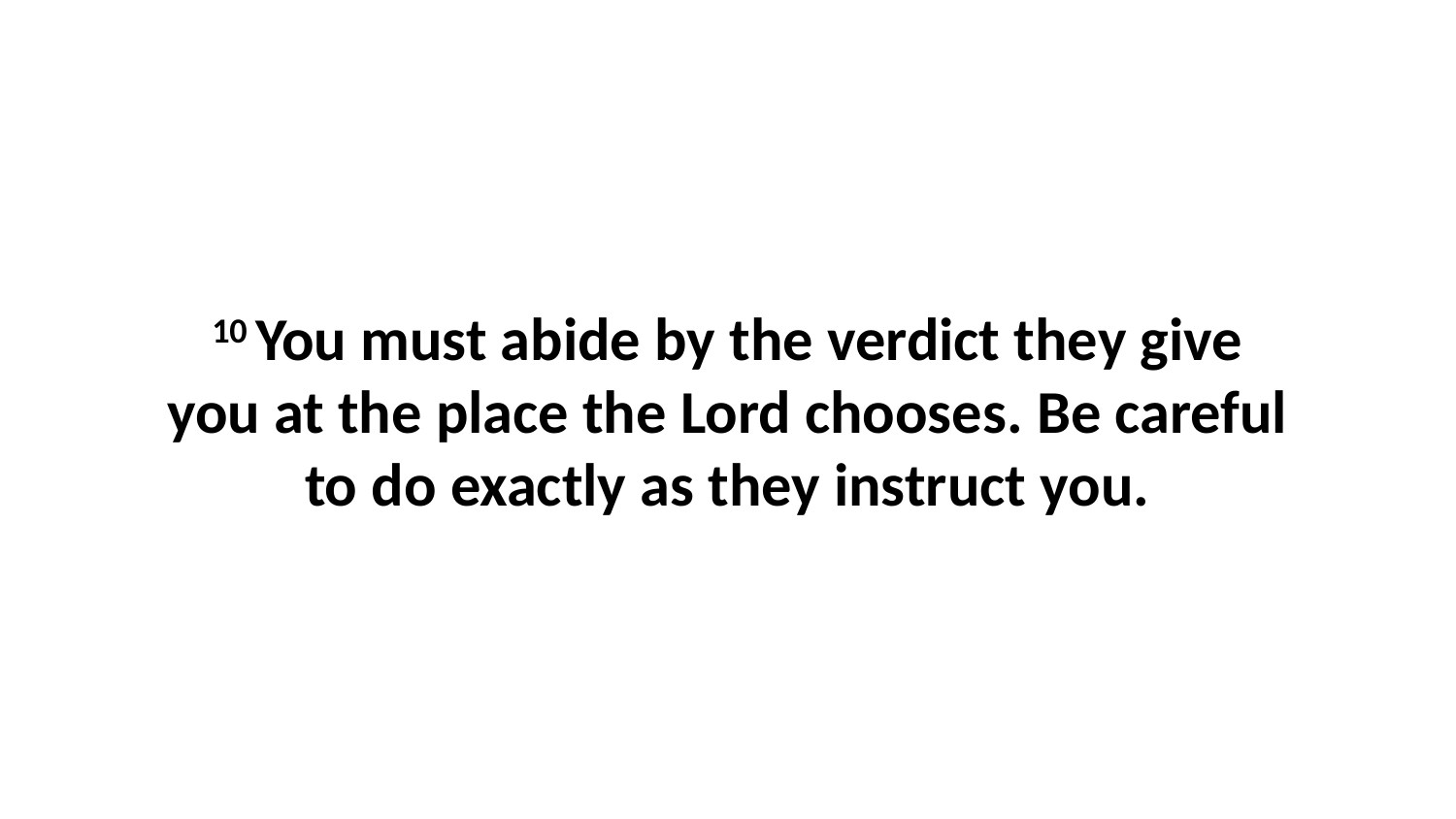

10 You must abide by the verdict they give you at the place the Lord chooses. Be careful to do exactly as they instruct you.